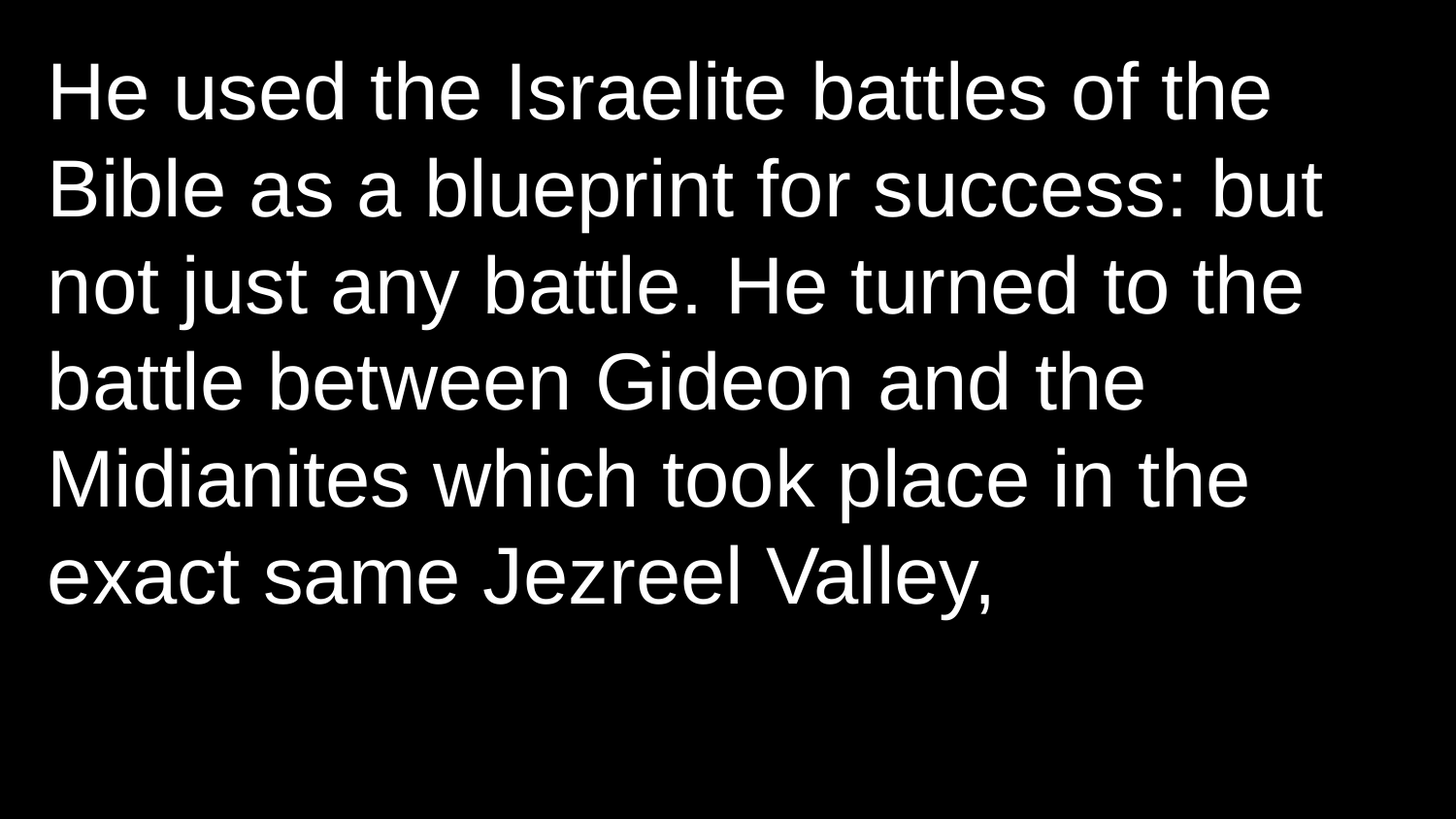

He used the Israelite battles of the Bible as a blueprint for success: but not just any battle. He turned to the battle between Gideon and the Midianites which took place in the exact same Jezreel Valley,